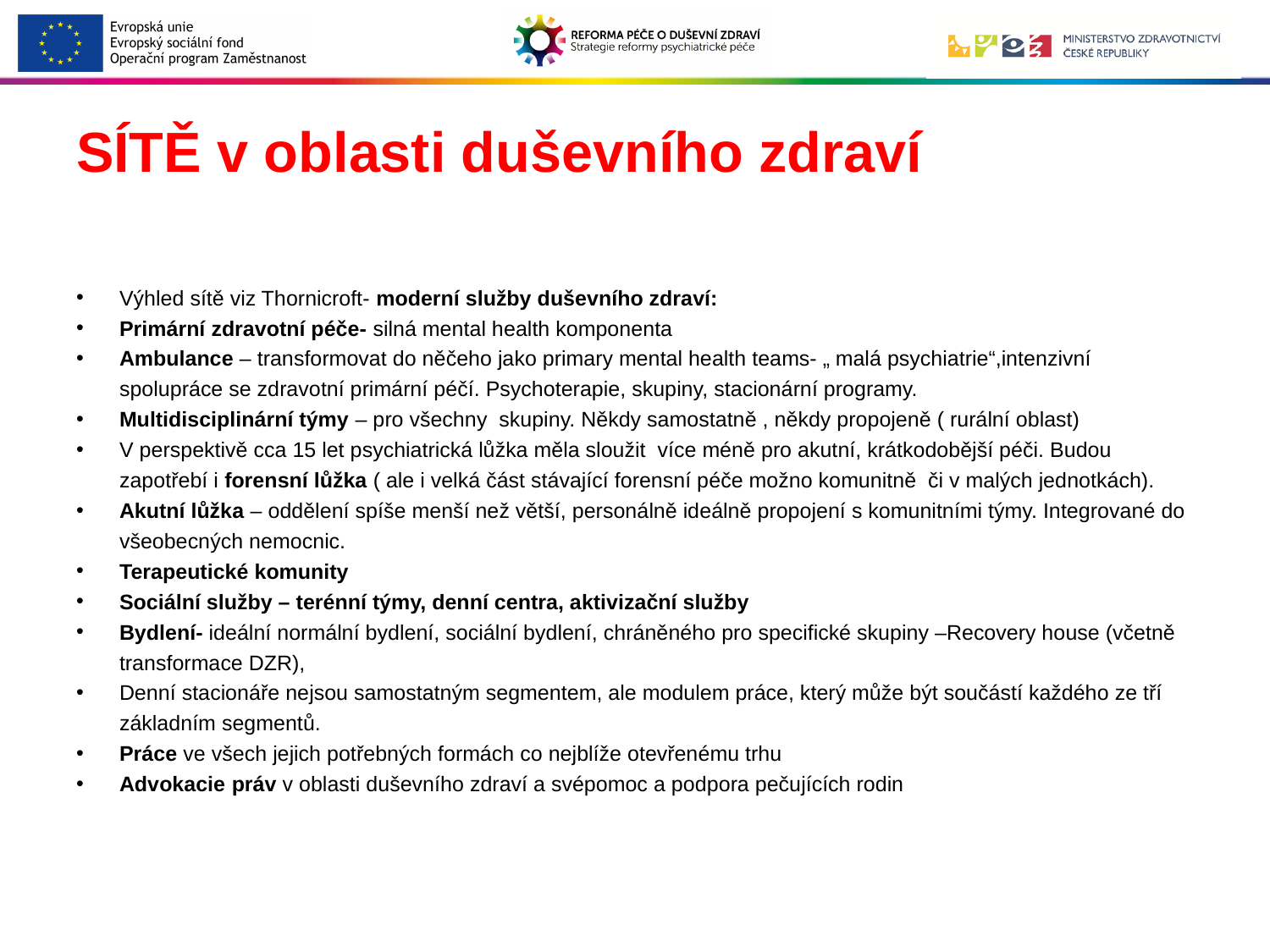

# SÍTĚ v oblasti duševního zdraví

Výhled sítě viz Thornicroft- moderní služby duševního zdraví:
Primární zdravotní péče- silná mental health komponenta
Ambulance – transformovat do něčeho jako primary mental health teams- „ malá psychiatrie“,intenzivní spolupráce se zdravotní primární péčí. Psychoterapie, skupiny, stacionární programy.
Multidisciplinární týmy – pro všechny  skupiny. Někdy samostatně , někdy propojeně ( rurální oblast)
V perspektivě cca 15 let psychiatrická lůžka měla sloužit  více méně pro akutní, krátkodobější péči. Budou  zapotřebí i forensní lůžka ( ale i velká část stávající forensní péče možno komunitně  či v malých jednotkách).
Akutní lůžka – oddělení spíše menší než větší, personálně ideálně propojení s komunitními týmy. Integrované do všeobecných nemocnic.
Terapeutické komunity
Sociální služby – terénní týmy, denní centra, aktivizační služby
Bydlení- ideální normální bydlení, sociální bydlení, chráněného pro specifické skupiny –Recovery house (včetně transformace DZR),
Denní stacionáře nejsou samostatným segmentem, ale modulem práce, který může být součástí každého ze tří základním segmentů.
Práce ve všech jejich potřebných formách co nejblíže otevřenému trhu
Advokacie práv v oblasti duševního zdraví a svépomoc a podpora pečujících rodin